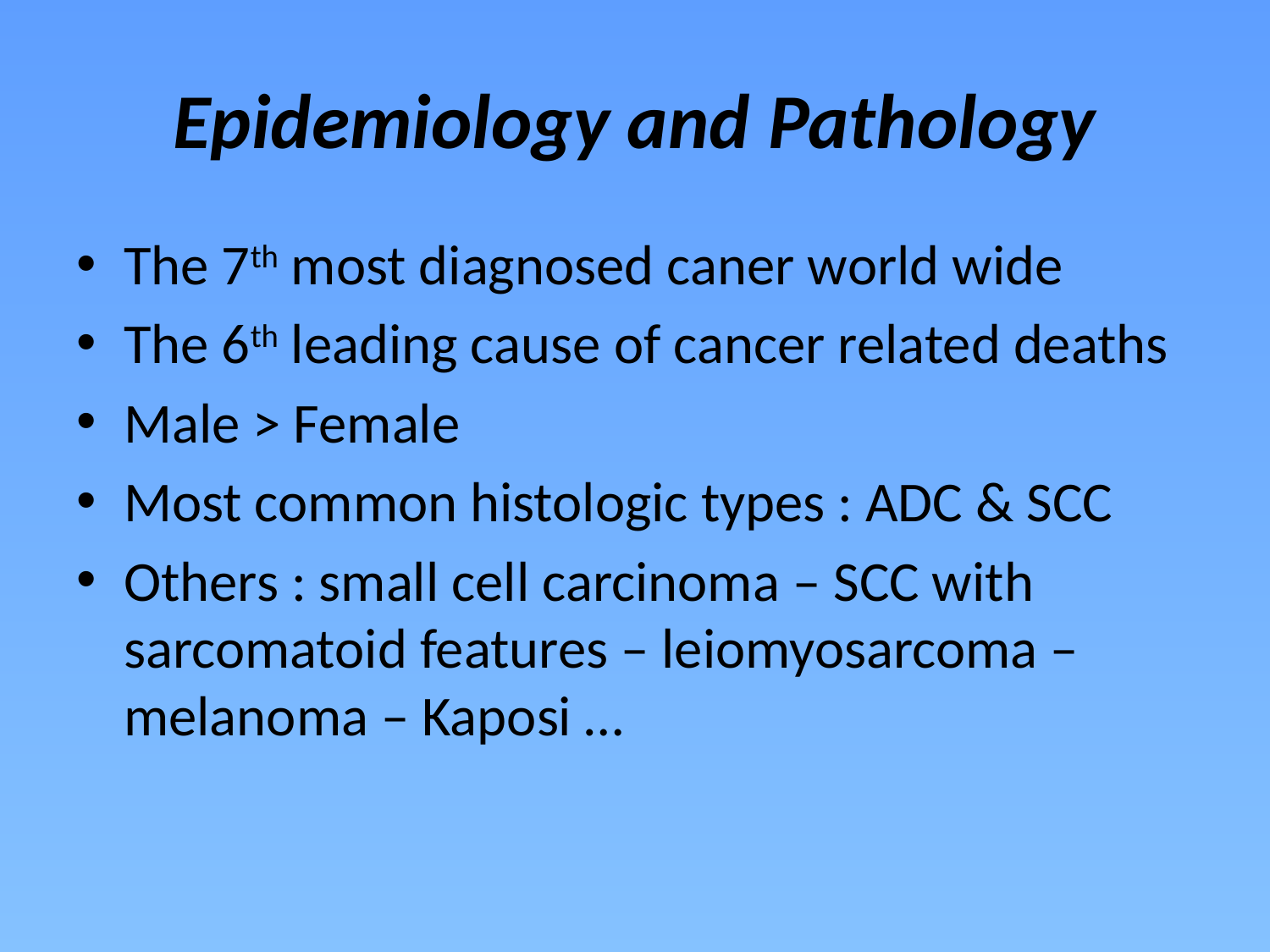

# Epidemiology and Pathology
The 7th most diagnosed caner world wide
The 6th leading cause of cancer related deaths
Male > Female
Most common histologic types : ADC & SCC
Others : small cell carcinoma – SCC with sarcomatoid features – leiomyosarcoma – melanoma – Kaposi …